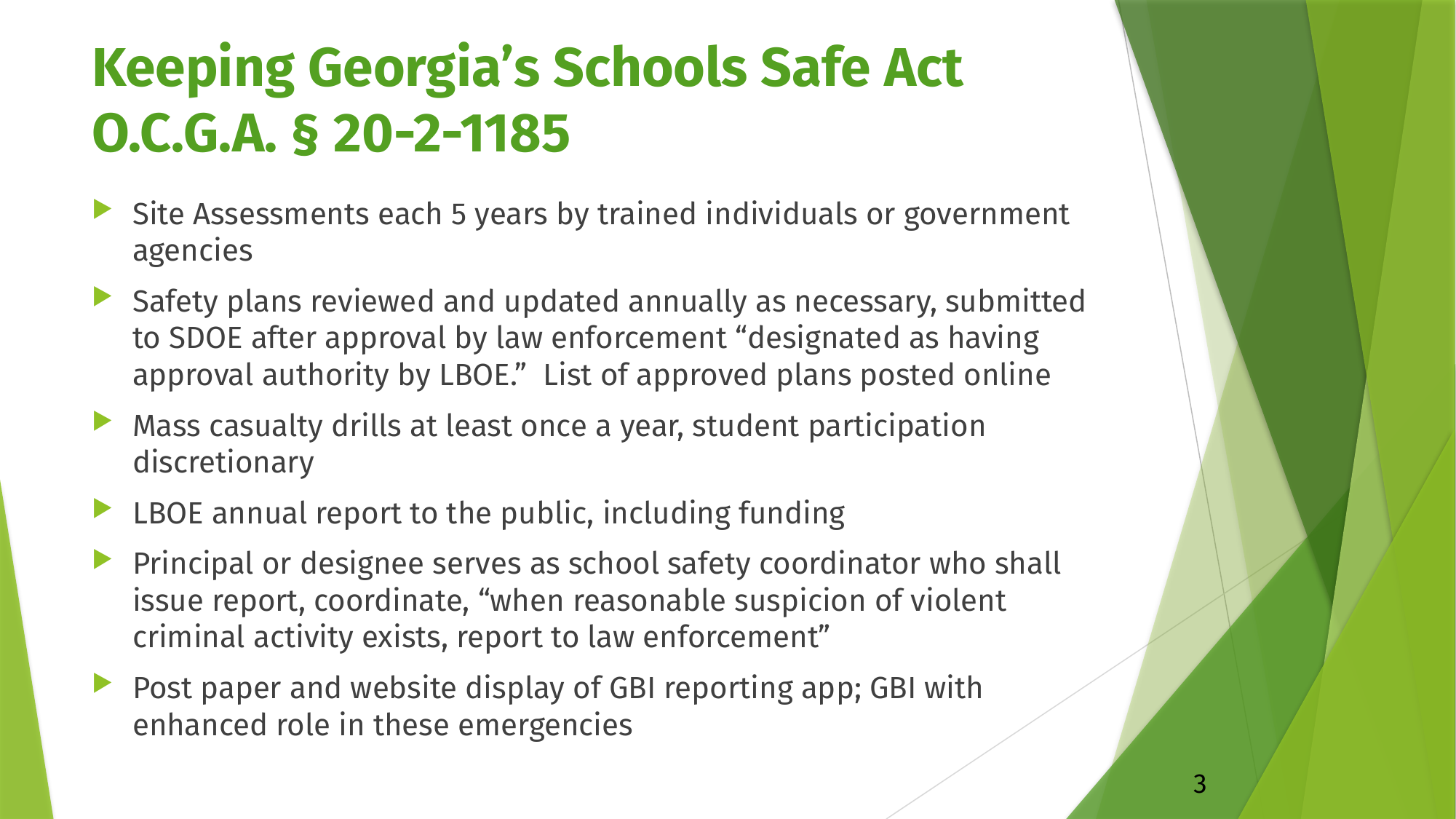

# Keeping Georgia’s Schools Safe Act O.C.G.A. § 20-2-1185
Site Assessments each 5 years by trained individuals or government agencies
Safety plans reviewed and updated annually as necessary, submitted to SDOE after approval by law enforcement “designated as having approval authority by LBOE.”  List of approved plans posted online
Mass casualty drills at least once a year, student participation discretionary
LBOE annual report to the public, including funding
Principal or designee serves as school safety coordinator who shall issue report, coordinate, “when reasonable suspicion of violent criminal activity exists, report to law enforcement”
Post paper and website display of GBI reporting app; GBI with enhanced role in these emergencies

3